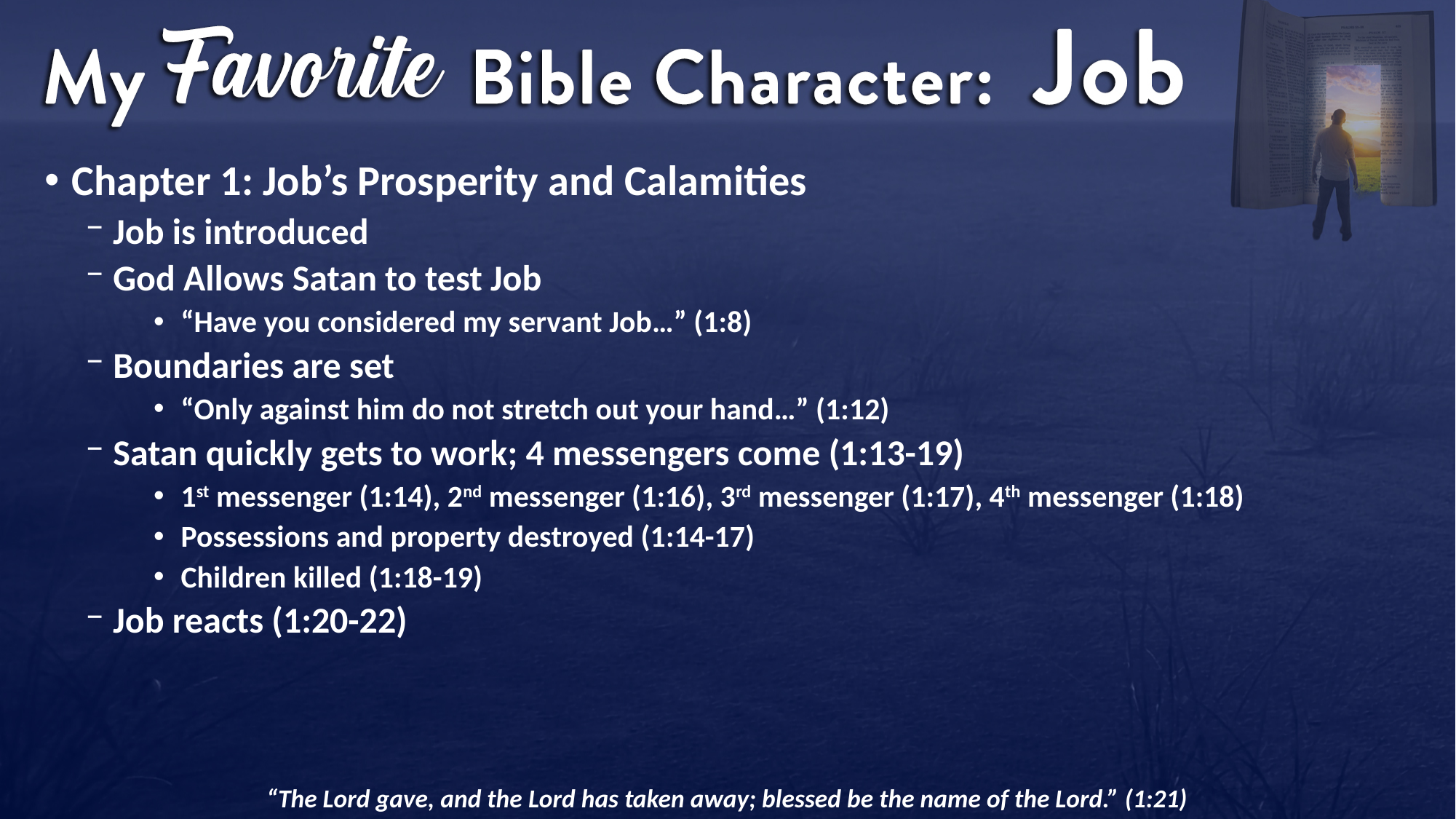

Chapter 1: Job’s Prosperity and Calamities
Job is introduced
God Allows Satan to test Job
“Have you considered my servant Job…” (1:8)
Boundaries are set
“Only against him do not stretch out your hand…” (1:12)
Satan quickly gets to work; 4 messengers come (1:13-19)
1st messenger (1:14), 2nd messenger (1:16), 3rd messenger (1:17), 4th messenger (1:18)
Possessions and property destroyed (1:14-17)
Children killed (1:18-19)
Job reacts (1:20-22)

“The Lord gave, and the Lord has taken away; blessed be the name of the Lord.” (1:21)